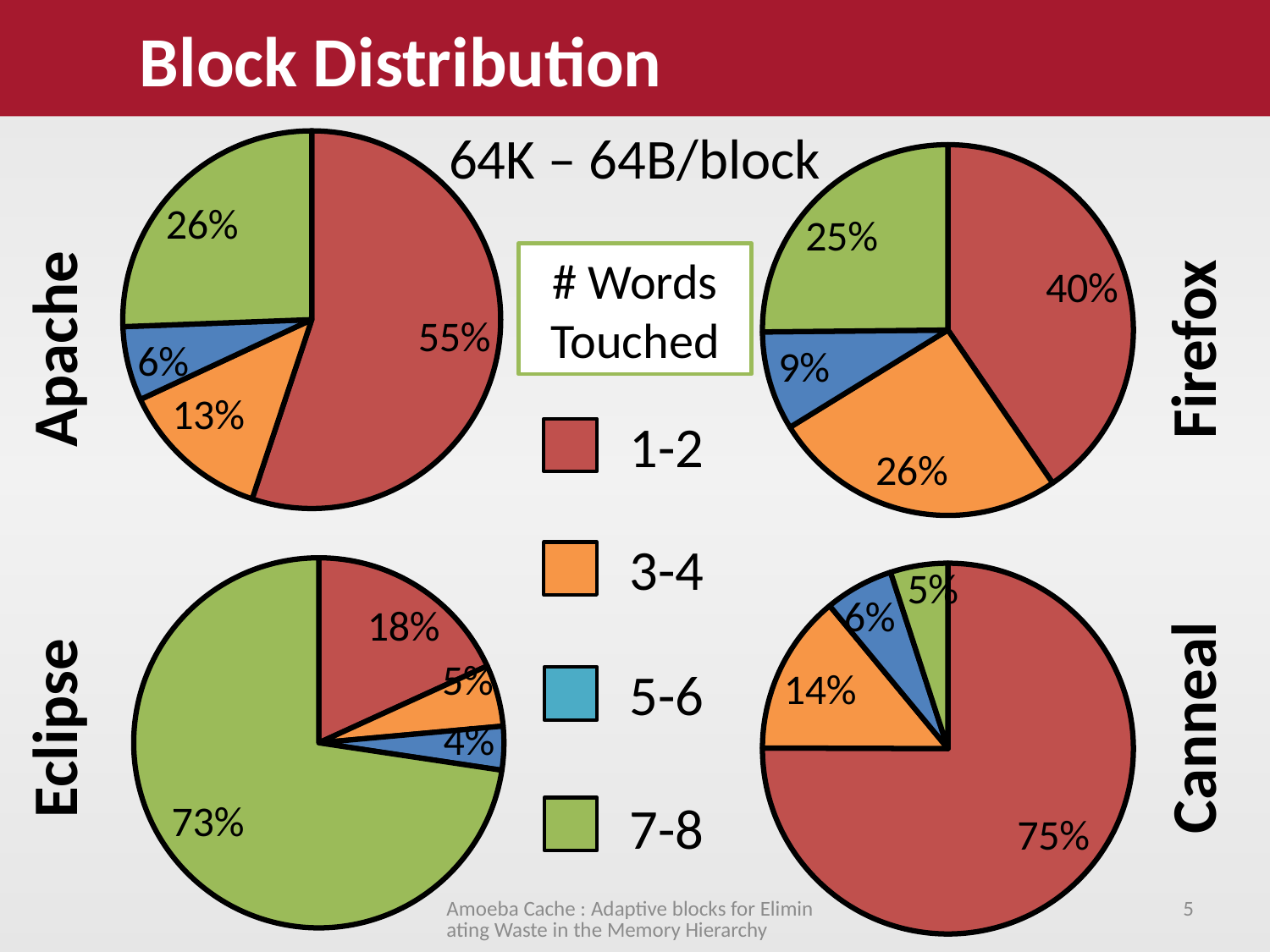

Block Distribution

### Chart

| Category | Sales |
|---|---|
| 1-2 Words | 55.10870277074586 |
| 3-4 Words | 12.948134593211822 |
| 5-6 Words | 6.3492420546974015 |
| 7-8 Words | 25.593920581344918 |
64K – 64B/block

### Chart

| Category | Sales |
|---|---|
| 1-2 Words | 40.44690710641221 |
| 3-4 Words | 25.763285123594812 |
| 5-6 Words | 8.623269325278079 |
| 7-8 Words | 25.1665384447149 |
# Words Touched
Apache
Firefox
1-2

### Chart

| Category | Sales |
|---|---|
| 1-2 Words | 75.05042814917046 |
| 3-4 Words | 13.943619645598396 |
| 5-6 Words | 6.007788052783846 |
| 7-8 Words | 4.998164152447305 |

### Chart

| Category | Sales |
|---|---|
| 1-2 Words | 18.179476331376062 |
| 3-4 Words | 5.376695333782834 |
| 5-6 Words | 3.8139663974877145 |
| 7-8 Words | 72.6298619373534 |
3-4

Canneal
Eclipse
5-6

7-8

Amoeba Cache : Adaptive blocks for Eliminating Waste in the Memory Hierarchy
5